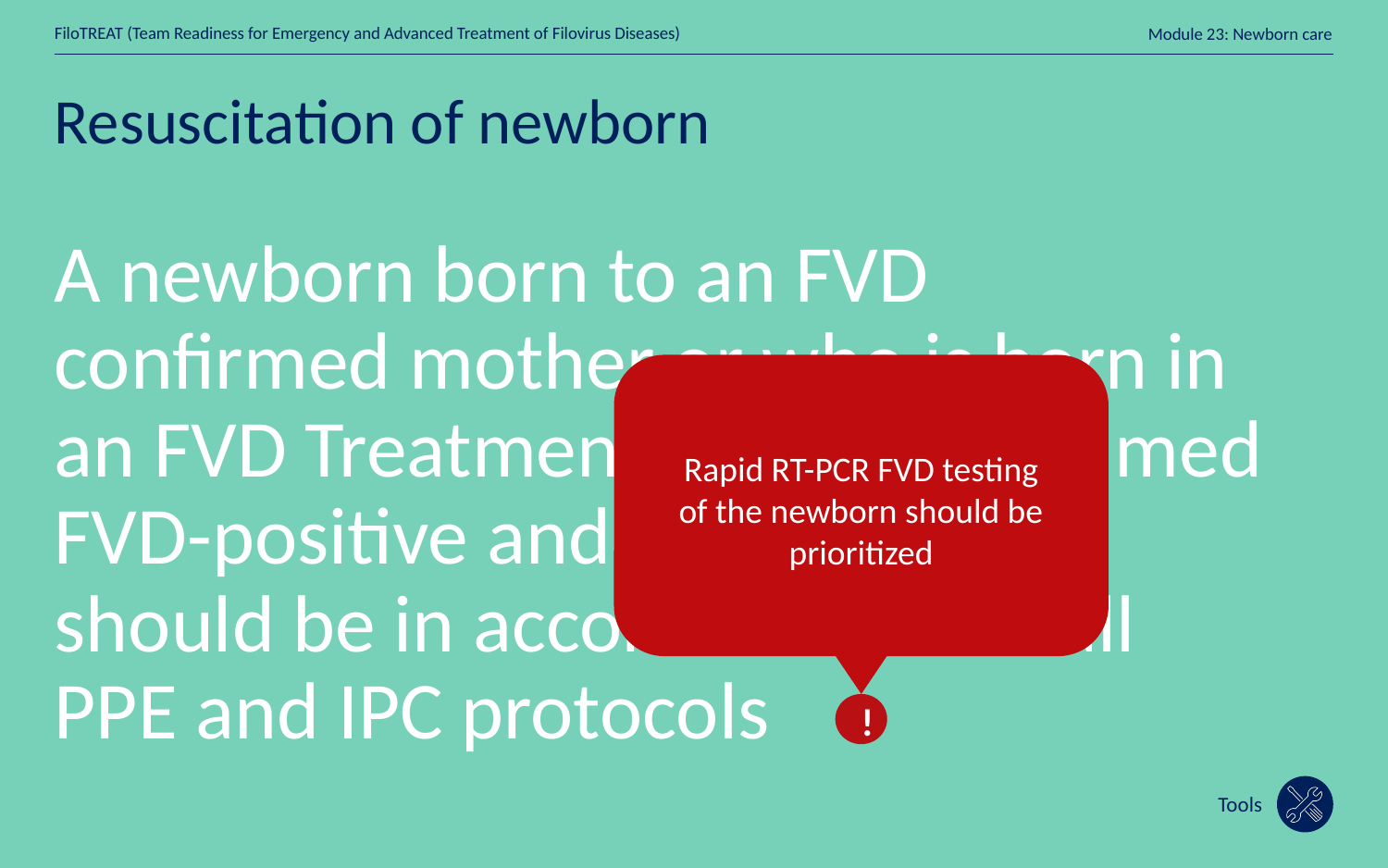

# Resuscitation of newborn
A newborn born to an FVD confirmed mother or who is born in an FVD Treatment Centre is assumed FVD-positive and care provided should be in accordance with full PPE and IPC protocols

Rapid RT-PCR FVD testing of the newborn should be prioritized

!